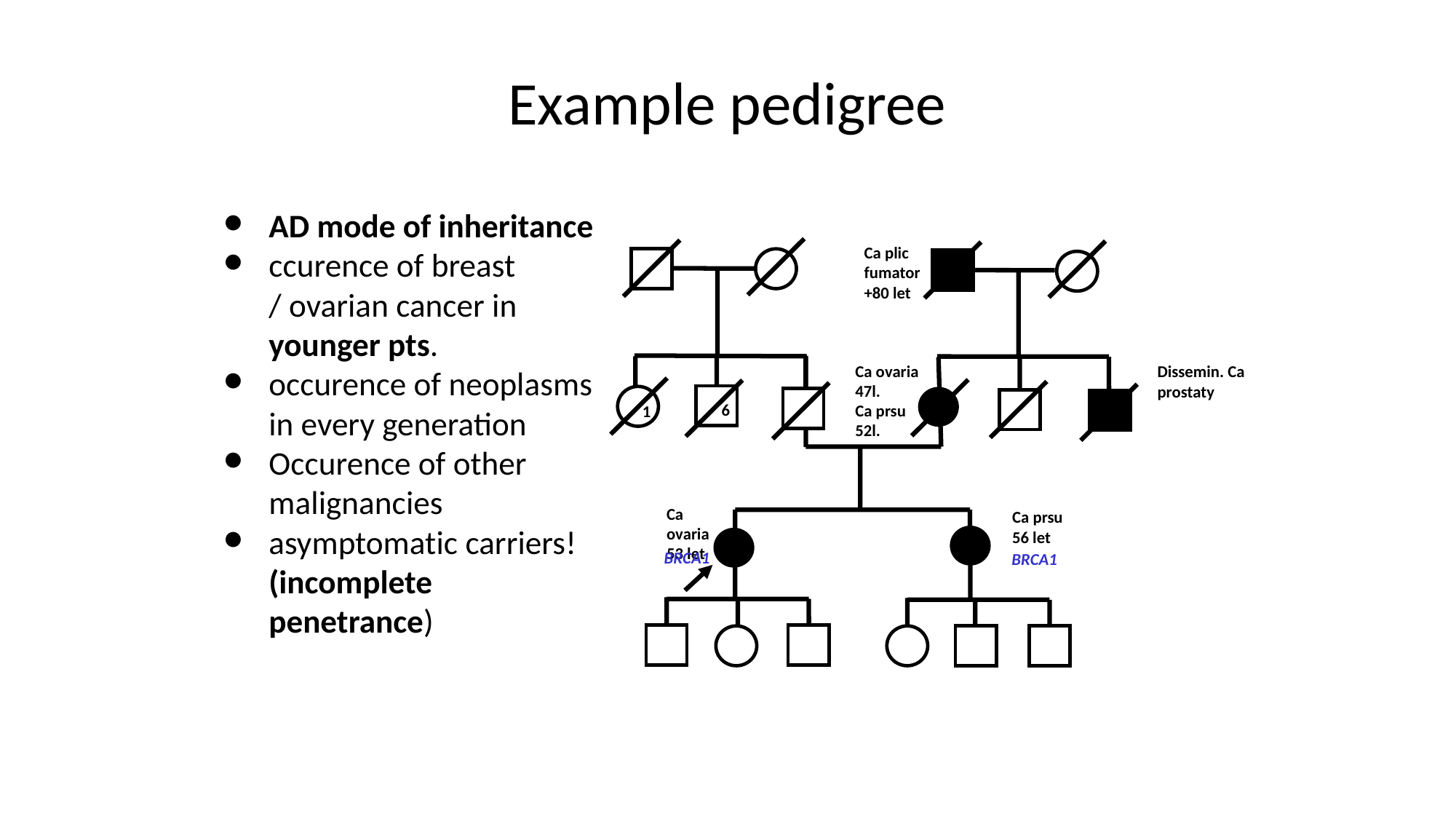

Example pedigree
AD mode of inheritance
ccurence of breast
/ ovarian cancer in younger pts.
occurence of neoplasms in every generation
Occurence of other malignancies
asymptomatic carriers! (incomplete  penetrance)
Ca plic
fumator
+80 let

Ca ovaria
47l.
Ca prsu
52l.

Dissemin. Ca prostaty

6
1

Ca ovaria
53 let
Ca prsu
56 let

BRCA1

BRCA1